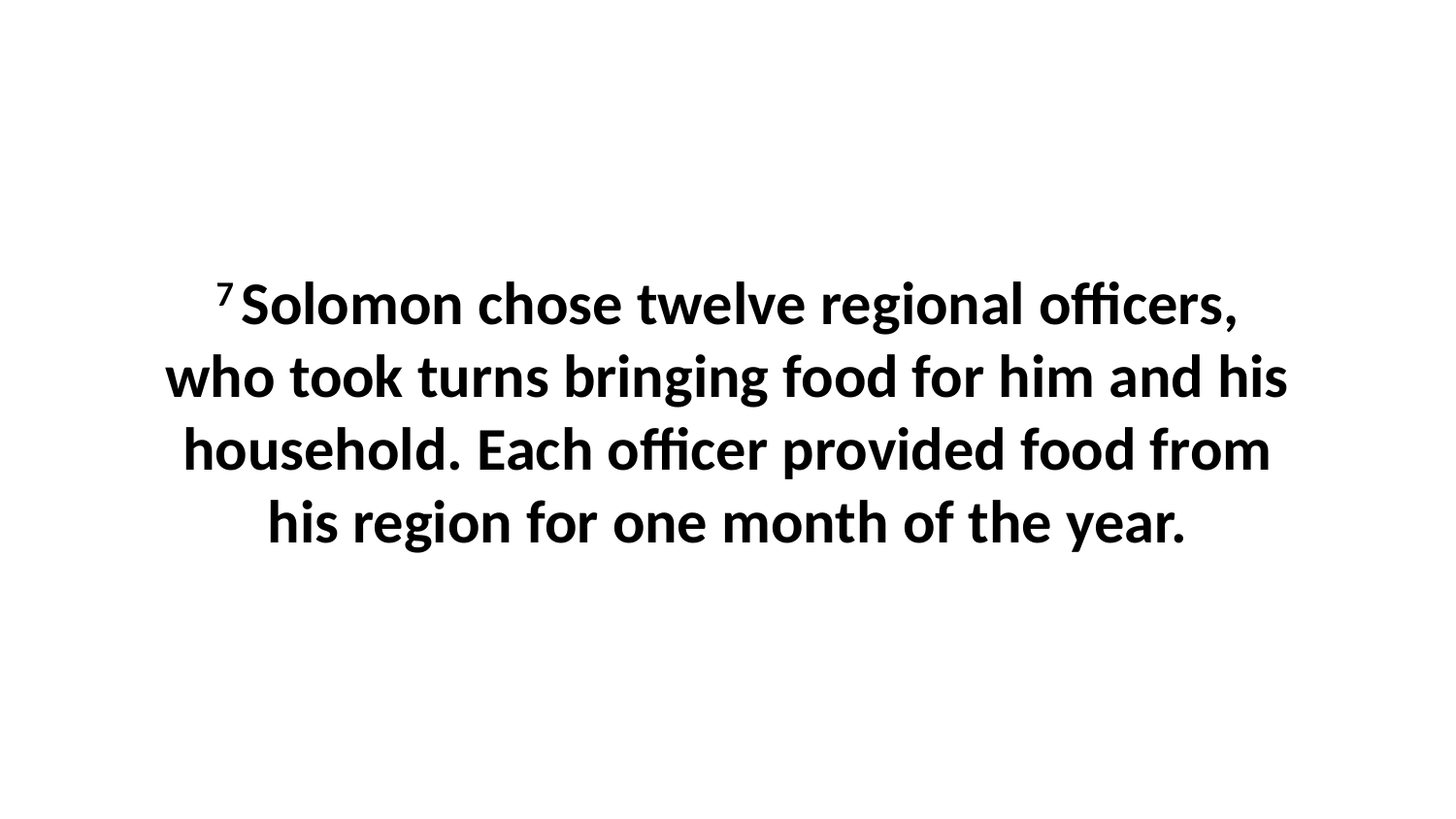

7 Solomon chose twelve regional officers, who took turns bringing food for him and his household. Each officer provided food from his region for one month of the year.